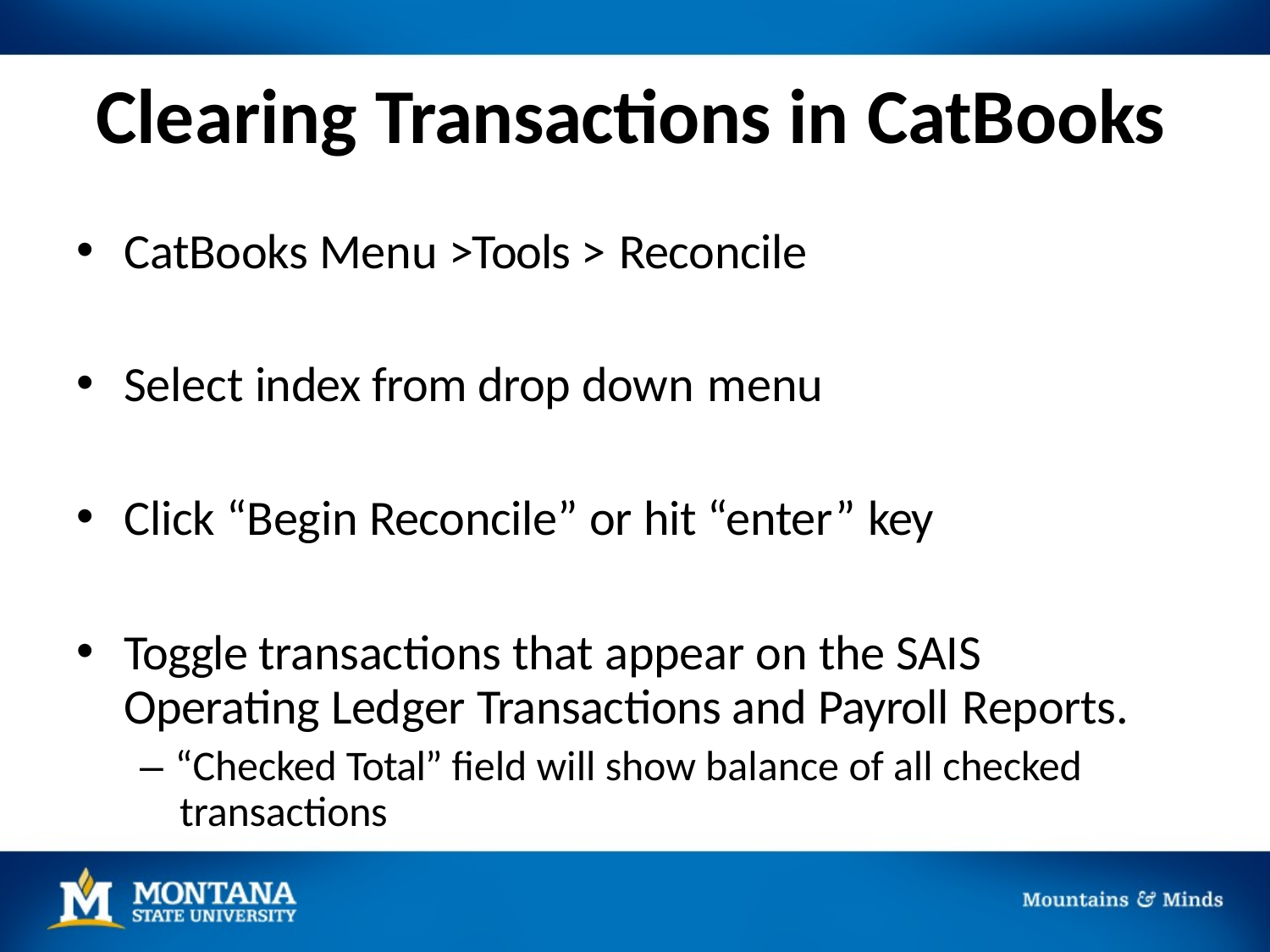

# Clearing Transactions in CatBooks
CatBooks Menu >Tools > Reconcile

Select index from drop down menu

Click “Begin Reconcile” or hit “enter” key

Toggle transactions that appear on the SAIS  Operating Ledger Transactions and Payroll Reports.
– “Checked Total” field will show balance of all checked  transactions